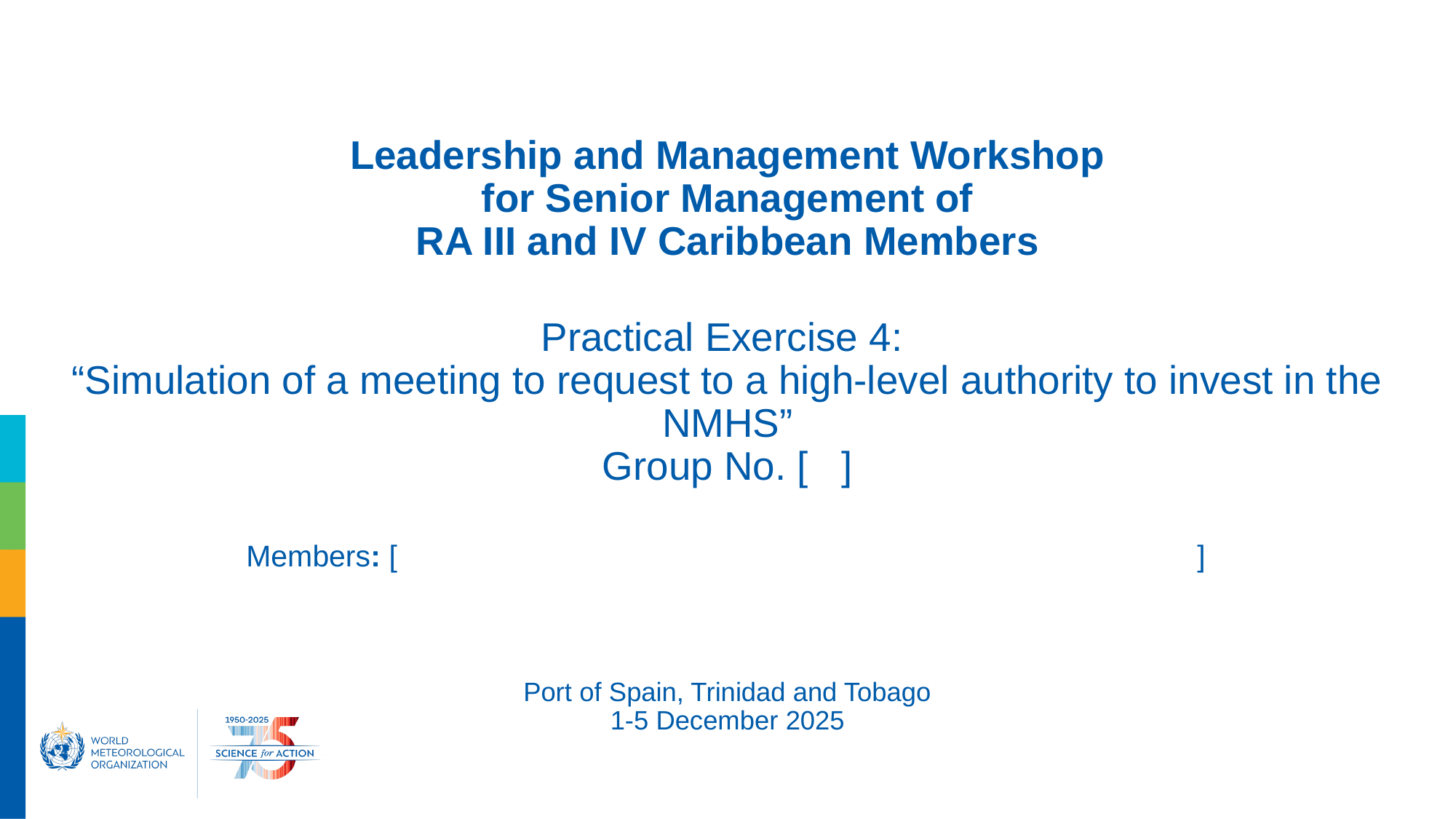

# Leadership and Management Workshop for Senior Management of RA III and IV Caribbean Members Practical Exercise 4: “Simulation of a meeting to request to a high-level authority to invest in the NMHS” Group No. [   ] Members: [                                                                                                ] Port of Spain, Trinidad and Tobago 1-5 December 2025